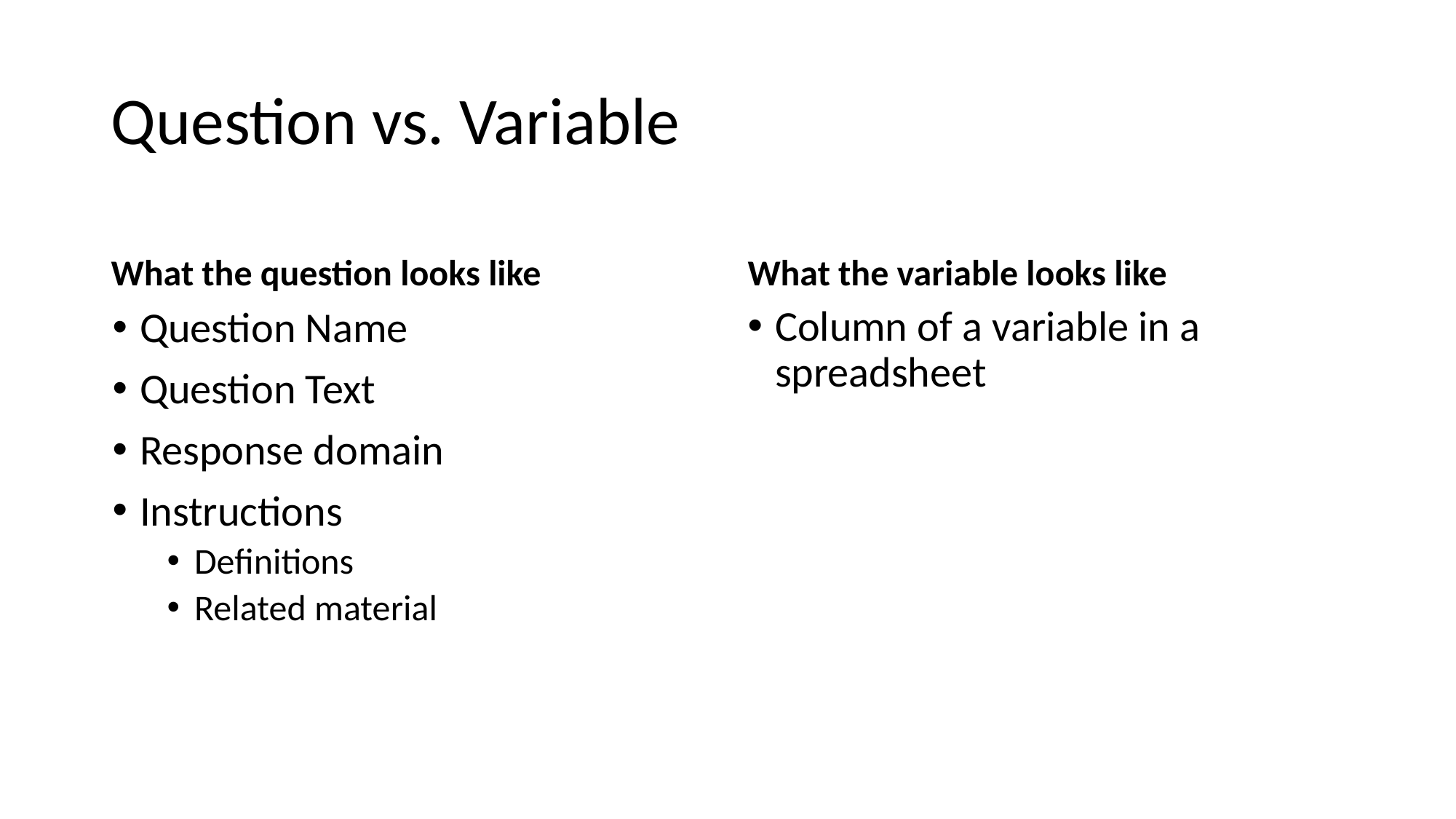

# Question vs. Variable
What the question looks like
What the variable looks like
Column of a variable in a spreadsheet
Question Name
Question Text
Response domain
Instructions
Definitions
Related material